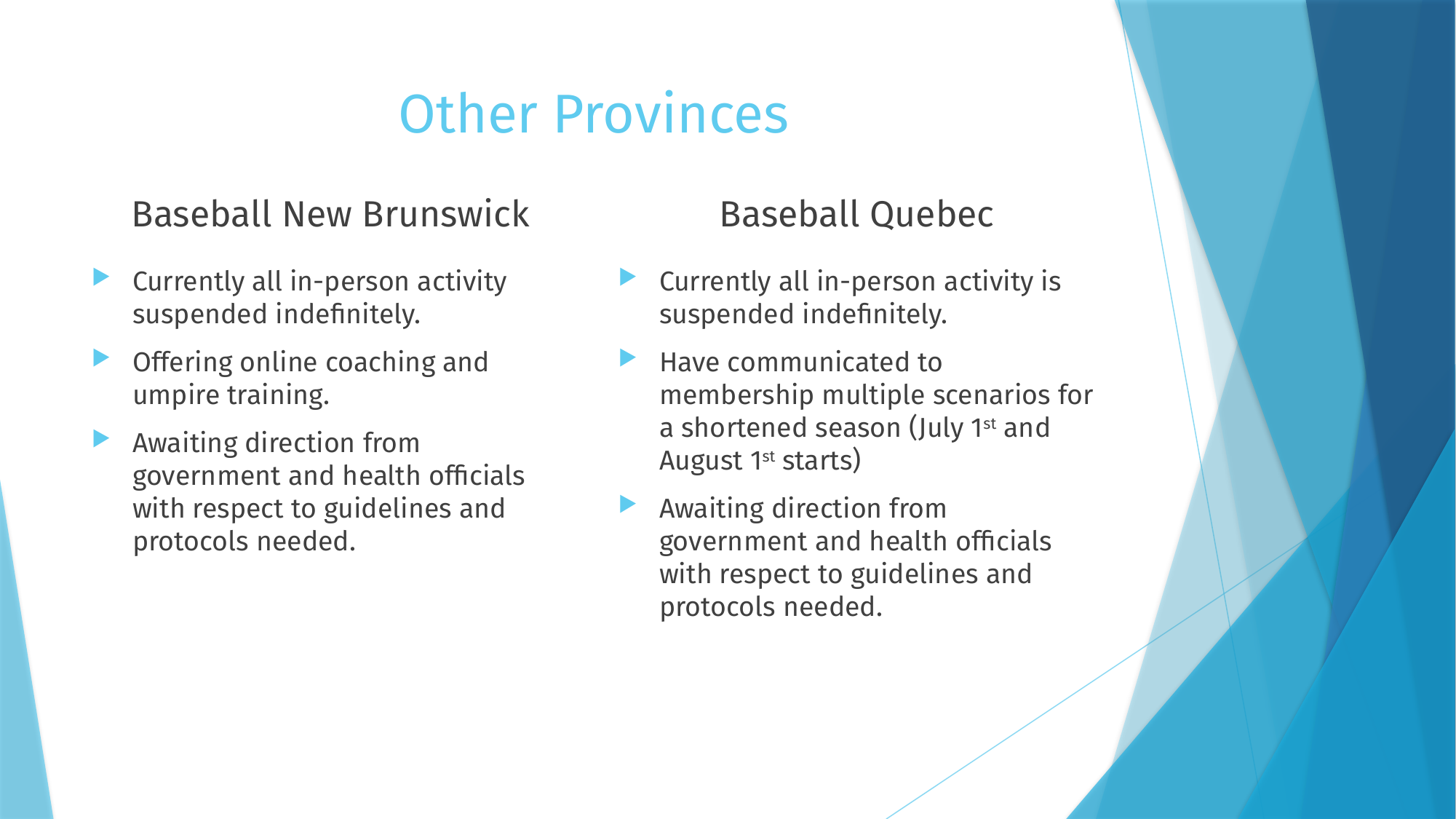

# Other Provinces
Baseball New Brunswick
Baseball Quebec
Currently all in-person activity is suspended indefinitely.
Have communicated to membership multiple scenarios for a shortened season (July 1st and August 1st starts)
Awaiting direction from government and health officials with respect to guidelines and protocols needed.

Currently all in-person activity suspended indefinitely.
Offering online coaching and umpire training.
Awaiting direction from government and health officials with respect to guidelines and protocols needed.